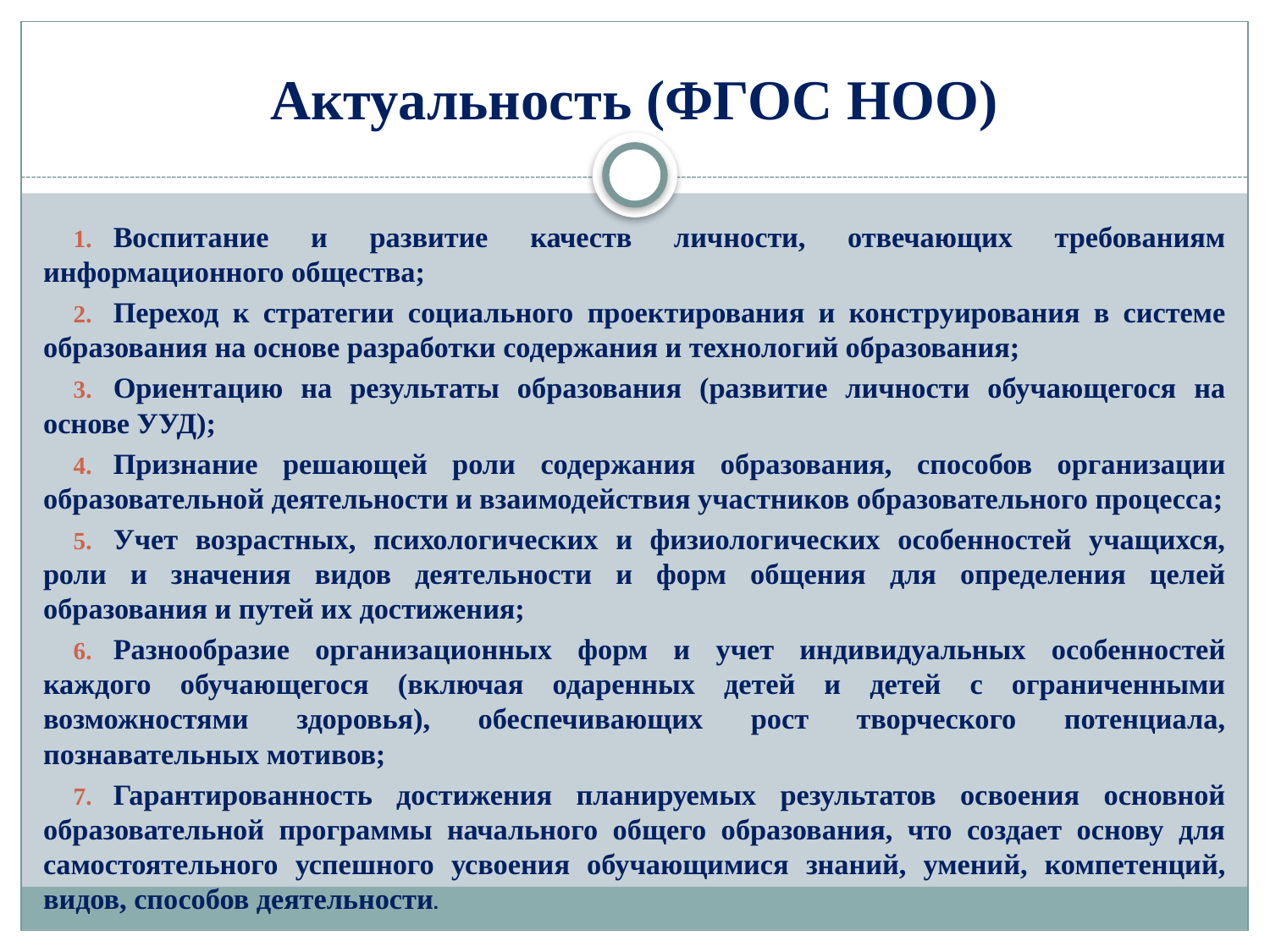

# Актуальность (ФГОС НОО)
Воспитание и развитие качеств личности, отвечающих требованиям информационного общества;
Переход к стратегии социального проектирования и конструирования в системе образования на основе разработки содержания и технологий образования;
Ориентацию на результаты образования (развитие личности обучающегося на основе УУД);
Признание решающей роли содержания образования, способов организации образовательной деятельности и взаимодействия участников образовательного процесса;
Учет возрастных, психологических и физиологических особенностей учащихся, роли и значения видов деятельности и форм общения для определения целей образования и путей их достижения;
Разнообразие организационных форм и учет индивидуальных особенностей каждого обучающегося (включая одаренных детей и детей с ограниченными возможностями здоровья), обеспечивающих рост творческого потенциала, познавательных мотивов;
Гарантированность достижения планируемых результатов освоения основной образовательной программы начального общего образования, что создает основу для самостоятельного успешного усвоения обучающимися знаний, умений, компетенций, видов, способов деятельности.